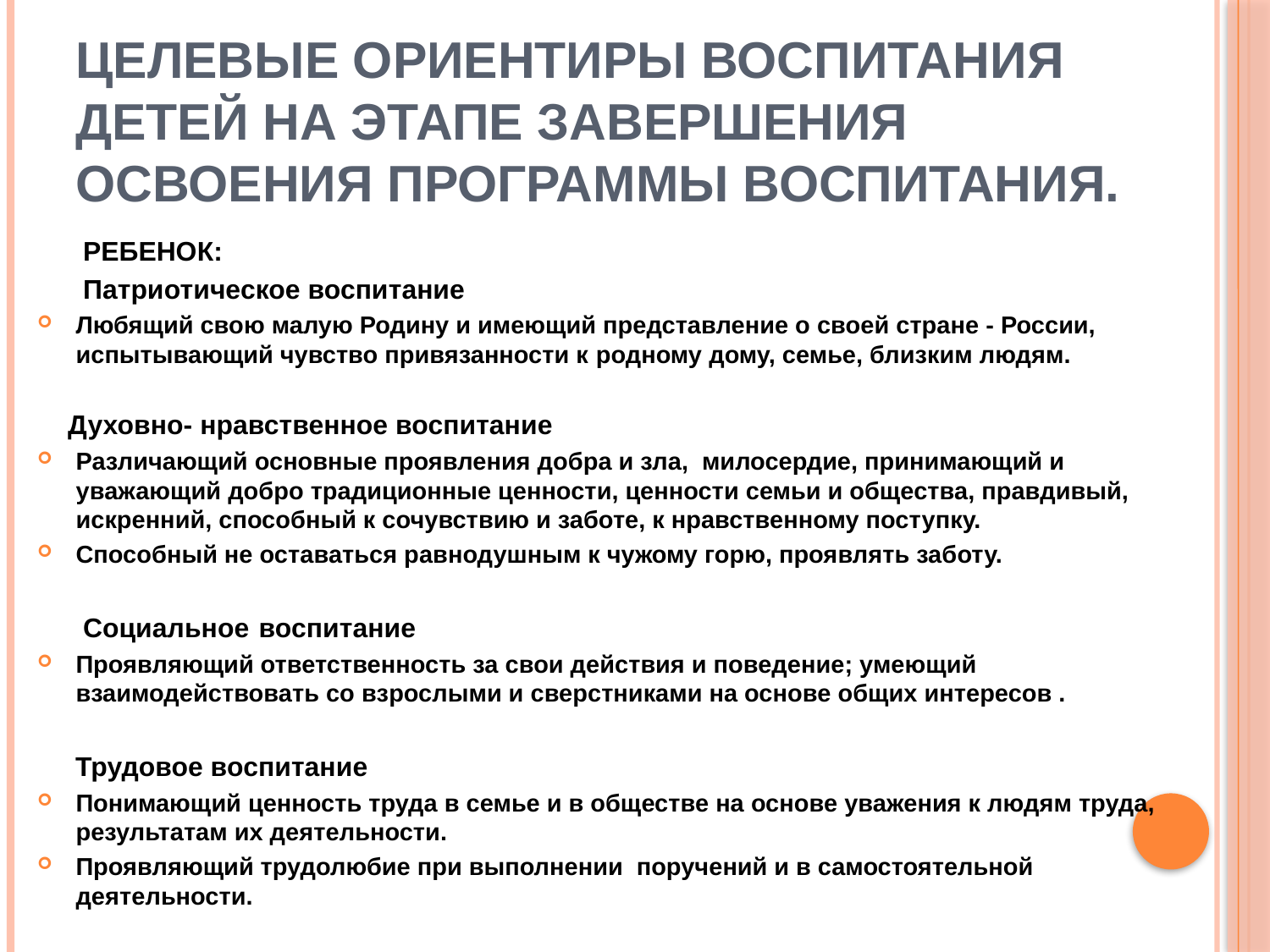

# Целевые ориентиры воспитания детей на этапе завершения освоения программы воспитания.
      РЕБЕНОК:
      Патриотическое воспитание
Любящий свою малую Родину и имеющий представление о своей стране - России, испытывающий чувство привязанности к родному дому, семье, близким людям.

    Духовно- нравственное воспитание
Различающий основные проявления добра и зла,  милосердие, принимающий и уважающий добро традиционные ценности, ценности семьи и общества, правдивый, искренний, способный к сочувствию и заботе, к нравственному поступку.
Способный не оставаться равнодушным к чужому горю, проявлять заботу.

      Социальное	воспитание
Проявляющий ответственность за свои действия и поведение; умеющий взаимодействовать со взрослыми и сверстниками на основе общих интересов .

     Трудовое воспитание
Понимающий ценность труда в семье и в обществе на основе уважения к людям труда, результатам их деятельности.
Проявляющий трудолюбие при выполнении  поручений и в самостоятельной деятельности.